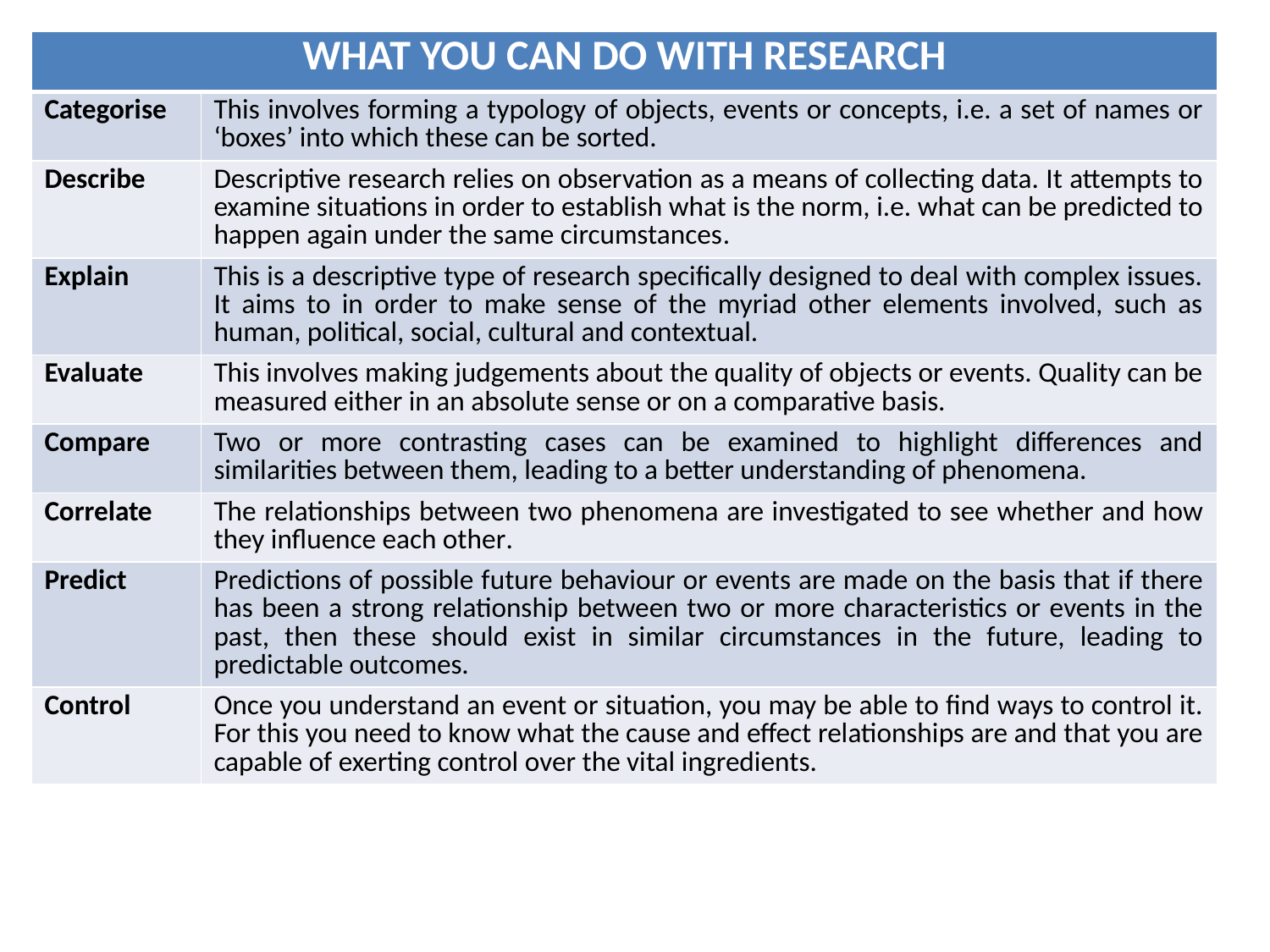

| WHAT YOU CAN DO WITH RESEARCH |  |
| --- | --- |
| Categorise | This involves forming a typology of objects, events or concepts, i.e. a set of names or ‘boxes’ into which these can be sorted. |
| Describe | Descriptive research relies on observation as a means of collecting data. It attempts to examine situations in order to establish what is the norm, i.e. what can be predicted to happen again under the same circumstances. |
| Explain | This is a descriptive type of research specifically designed to deal with complex issues. It aims to in order to make sense of the myriad other elements involved, such as human, political, social, cultural and contextual. |
| Evaluate | This involves making judgements about the quality of objects or events. Quality can be measured either in an absolute sense or on a comparative basis. |
| Compare | Two or more contrasting cases can be examined to highlight differences and similarities between them, leading to a better understanding of phenomena. |
| Correlate | The relationships between two phenomena are investigated to see whether and how they influence each other. |
| Predict | Predictions of possible future behaviour or events are made on the basis that if there has been a strong relationship between two or more characteristics or events in the past, then these should exist in similar circumstances in the future, leading to predictable outcomes. |
| Control | Once you understand an event or situation, you may be able to find ways to control it. For this you need to know what the cause and effect relationships are and that you are capable of exerting control over the vital ingredients. |
#